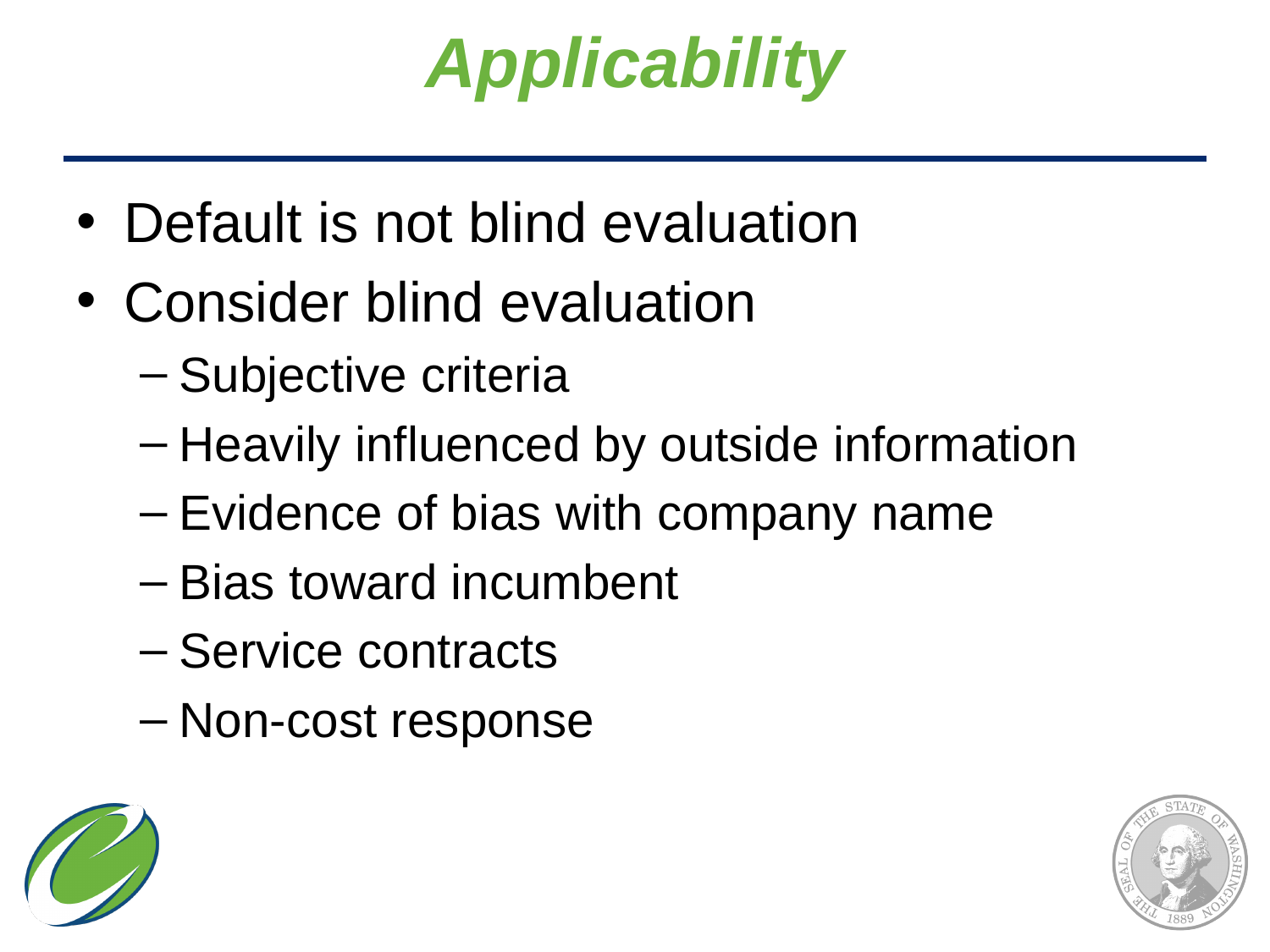

# Applicability
Default is not blind evaluation
Consider blind evaluation
Subjective criteria
Heavily influenced by outside information
Evidence of bias with company name
Bias toward incumbent
Service contracts
Non-cost response